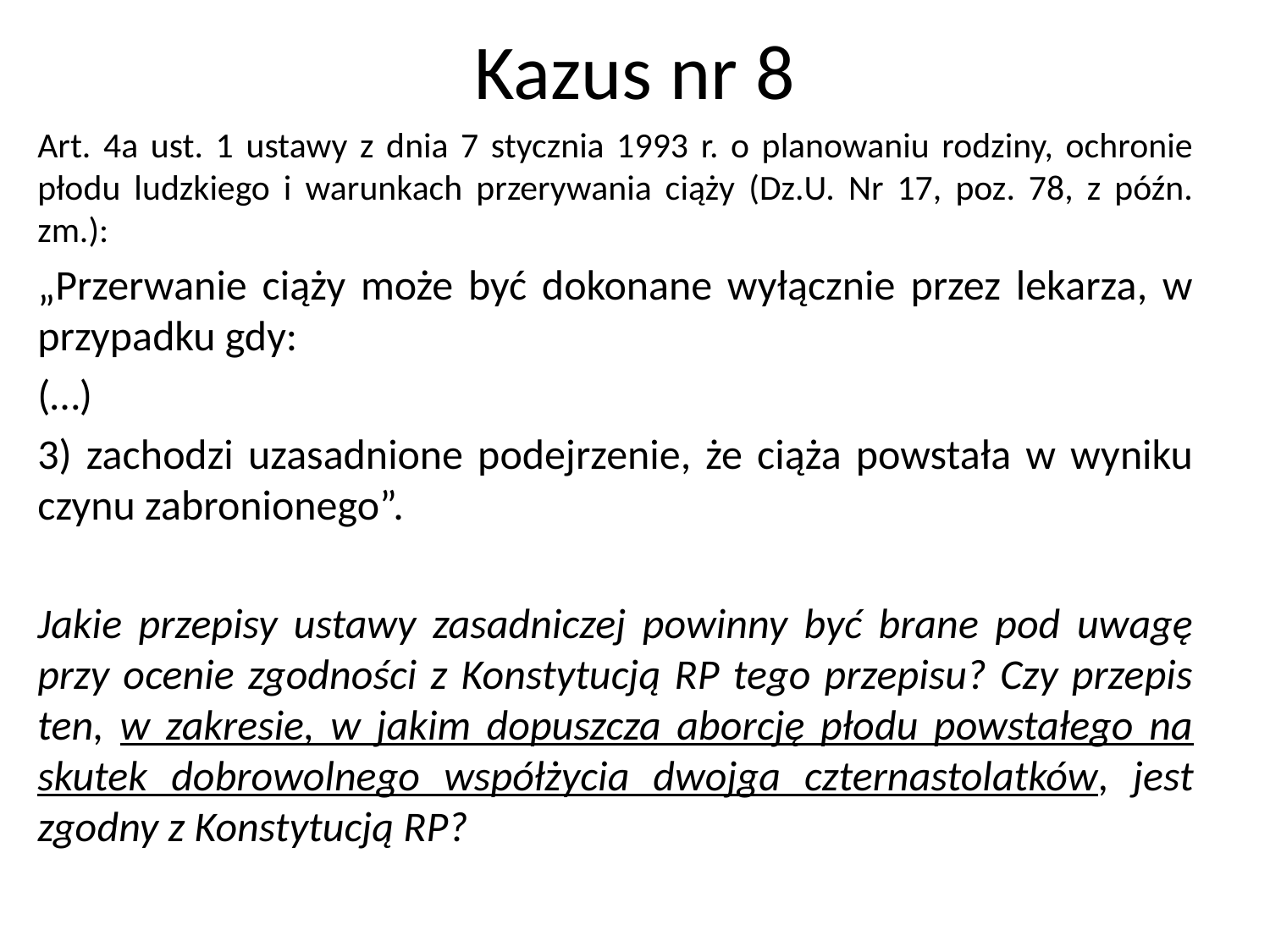

# Kazus nr 8
Art. 4a ust. 1 ustawy z dnia 7 stycznia 1993 r. o planowaniu rodziny, ochronie płodu ludzkiego i warunkach przerywania ciąży (Dz.U. Nr 17, poz. 78, z późn. zm.):
„Przerwanie ciąży może być dokonane wyłącznie przez lekarza, w przypadku gdy:
(…)
3) zachodzi uzasadnione podejrzenie, że ciąża powstała w wyniku czynu zabronionego”.

Jakie przepisy ustawy zasadniczej powinny być brane pod uwagę przy ocenie zgodności z Konstytucją RP tego przepisu? Czy przepis ten, w zakresie, w jakim dopuszcza aborcję płodu powstałego na skutek dobrowolnego współżycia dwojga czternastolatków, jest zgodny z Konstytucją RP?